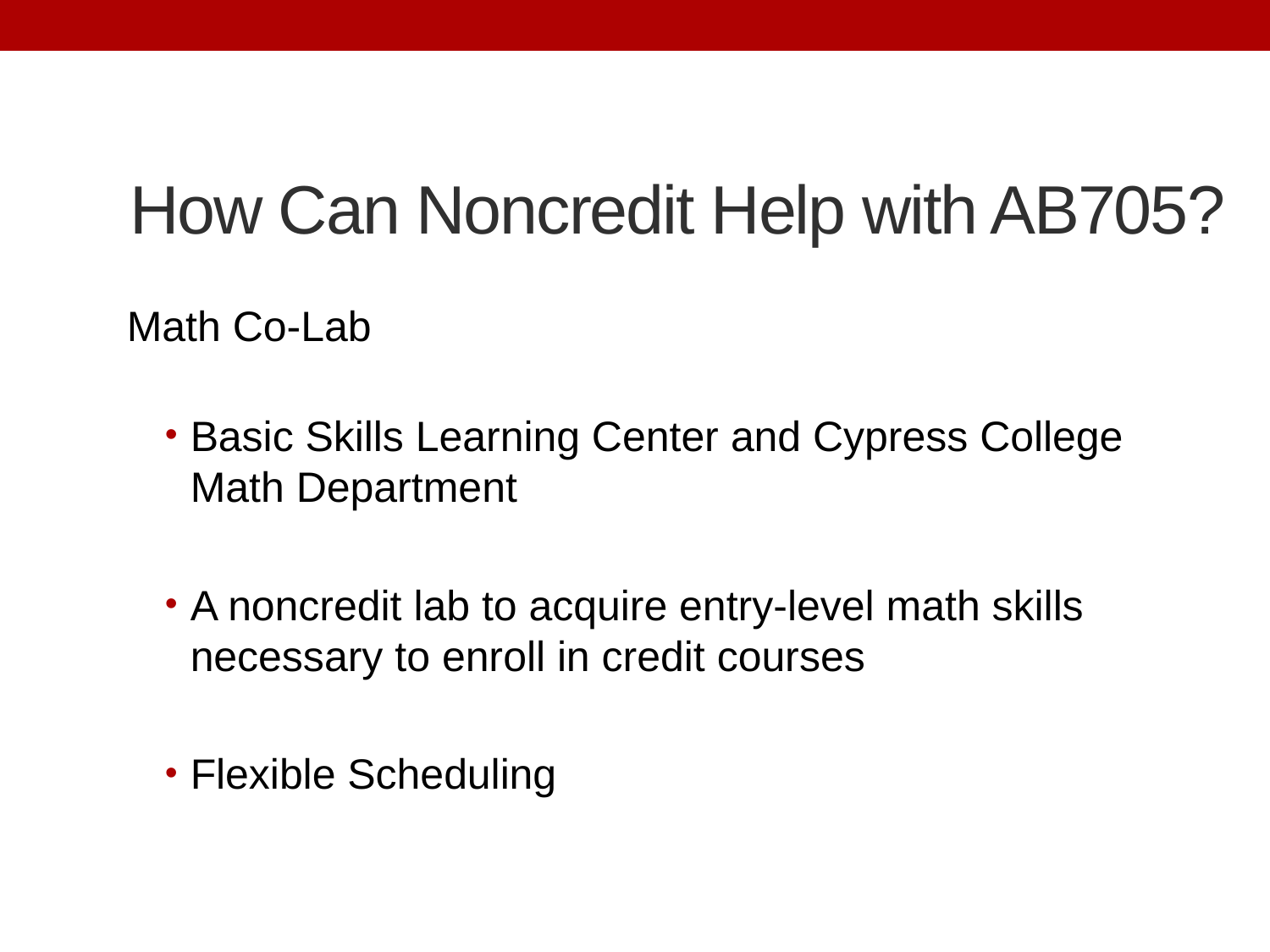

# How Can Noncredit Help with AB705?
Math Co-Lab
Basic Skills Learning Center and Cypress College Math Department

A noncredit lab to acquire entry-level math skills necessary to enroll in credit courses

Flexible Scheduling